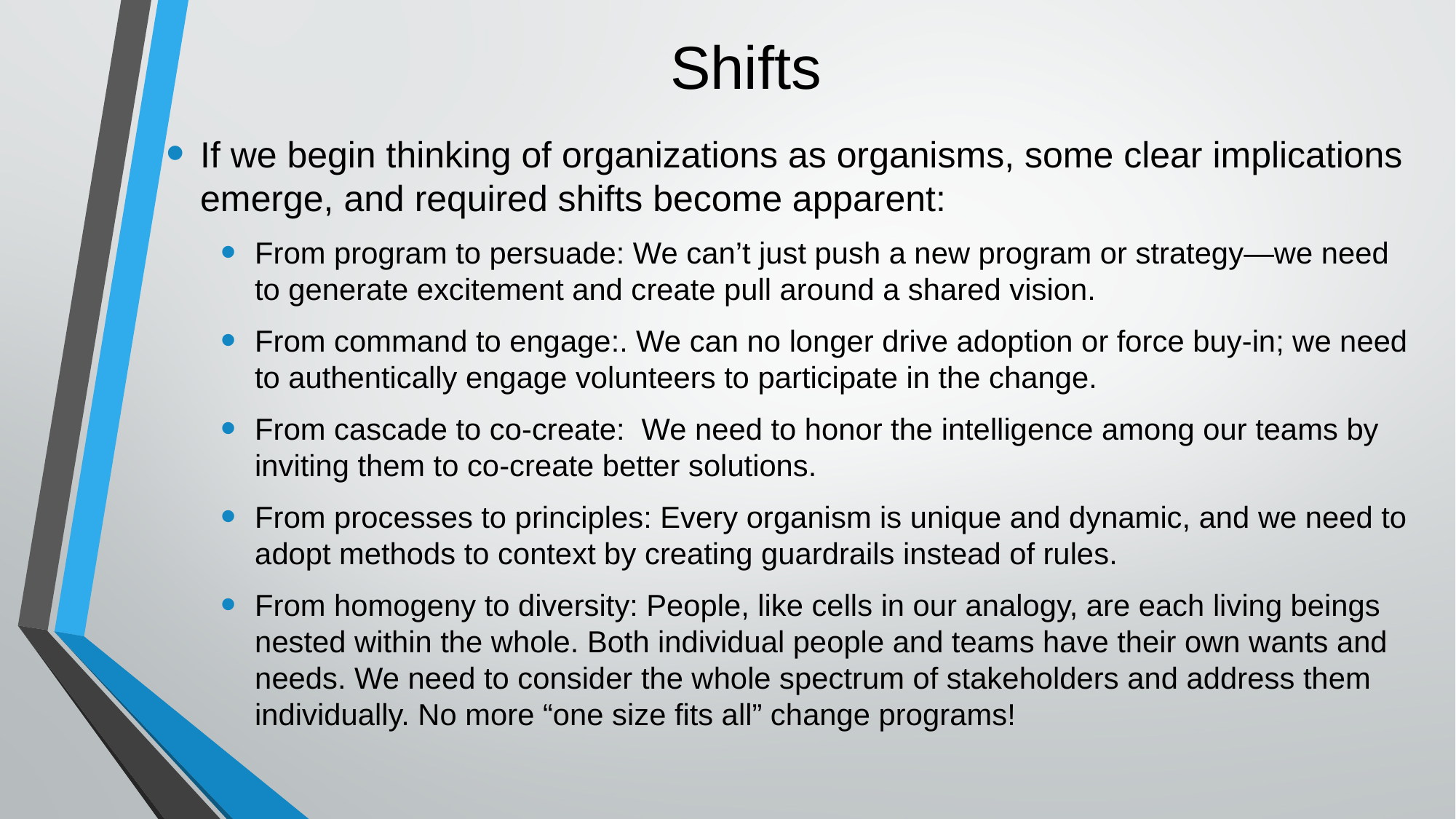

# Shifts
If we begin thinking of organizations as organisms, some clear implications emerge, and required shifts become apparent:
From program to persuade: We can’t just push a new program or strategy—we need to generate excitement and create pull around a shared vision.
From command to engage:. We can no longer drive adoption or force buy-in; we need to authentically engage volunteers to participate in the change.
From cascade to co-create:  We need to honor the intelligence among our teams by inviting them to co-create better solutions.
From processes to principles: Every organism is unique and dynamic, and we need to adopt methods to context by creating guardrails instead of rules.
From homogeny to diversity: People, like cells in our analogy, are each living beings nested within the whole. Both individual people and teams have their own wants and needs. We need to consider the whole spectrum of stakeholders and address them individually. No more “one size fits all” change programs!